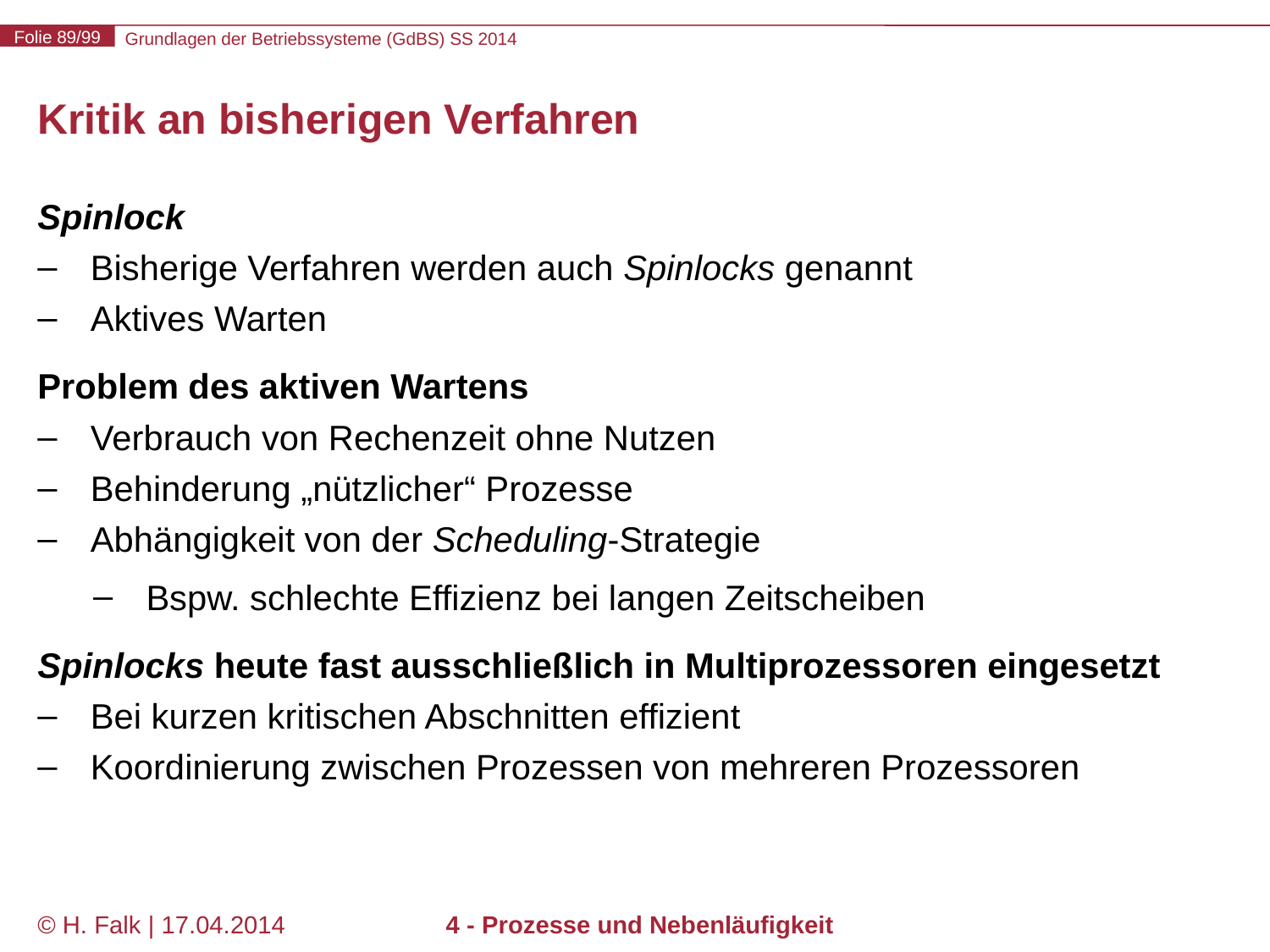

# Kritik an bisherigen Verfahren
Spinlock
Bisherige Verfahren werden auch Spinlocks genannt
Aktives Warten

Problem des aktiven Wartens
Verbrauch von Rechenzeit ohne Nutzen
Behinderung „nützlicher“ Prozesse
Abhängigkeit von der Scheduling-Strategie
Bspw. schlechte Effizienz bei langen Zeitscheiben

Spinlocks heute fast ausschließlich in Multiprozessoren eingesetzt
Bei kurzen kritischen Abschnitten effizient
Koordinierung zwischen Prozessen von mehreren Prozessoren

© H. Falk | 17.04.2014
4 - Prozesse und Nebenläufigkeit